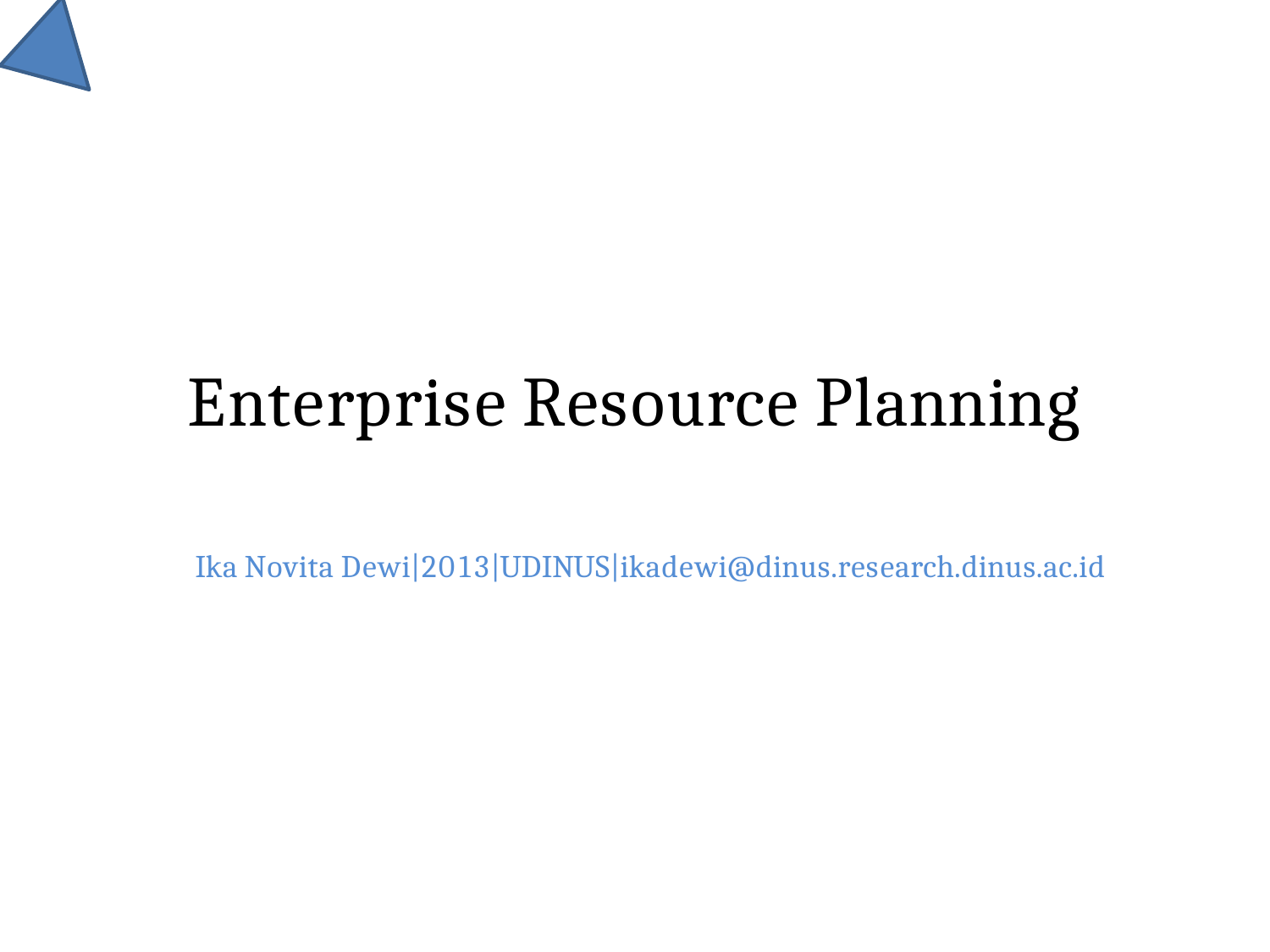

# Enterprise Resource Planning
Ika Novita Dewi|2013|UDINUS|ikadewi@dinus.research.dinus.ac.id